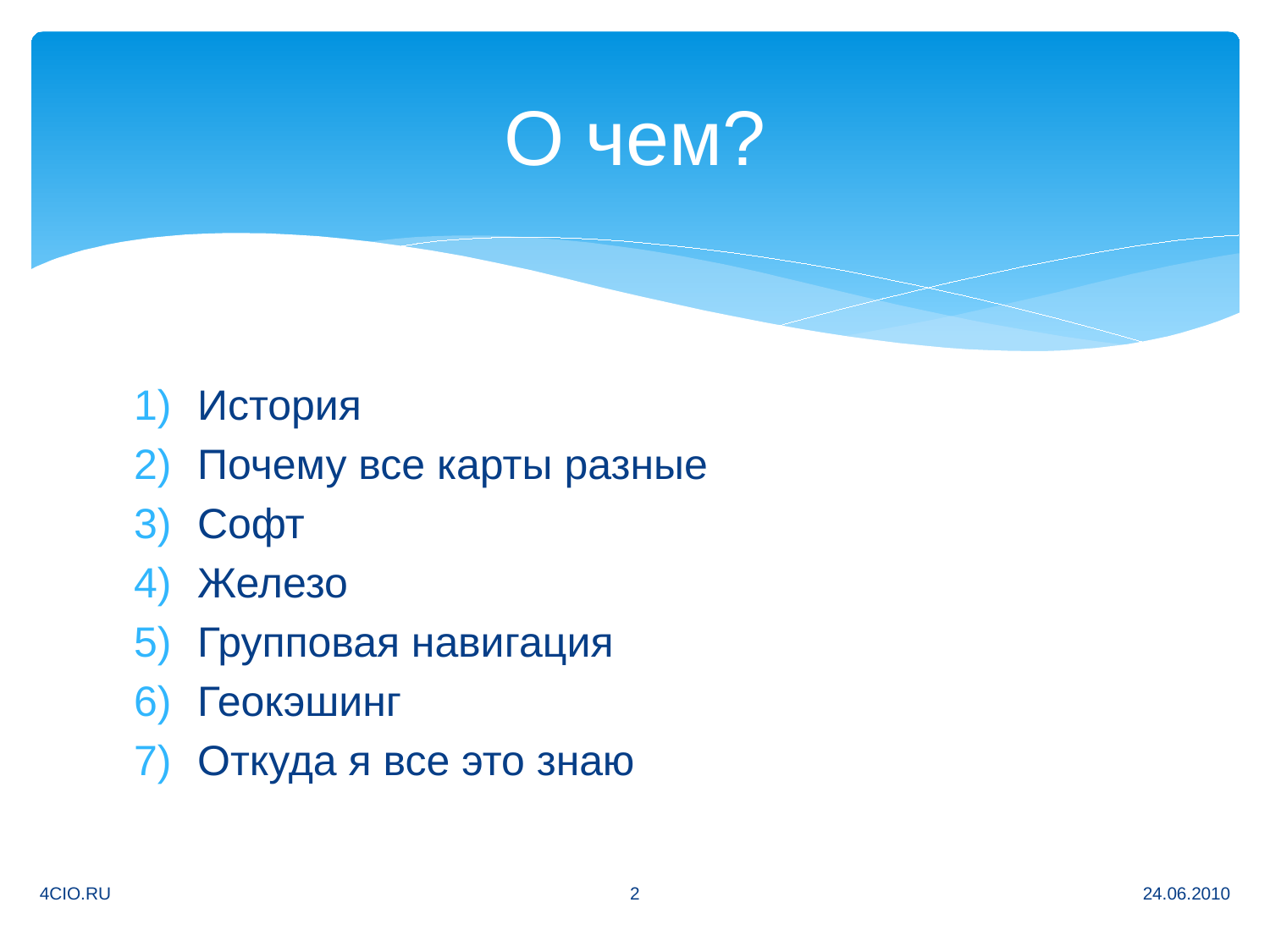

# О чем?
История
Почему все карты разные
Софт
Железо
Групповая навигация
Геокэшинг
Откуда я все это знаю
2
4CIO.RU
24.06.2010